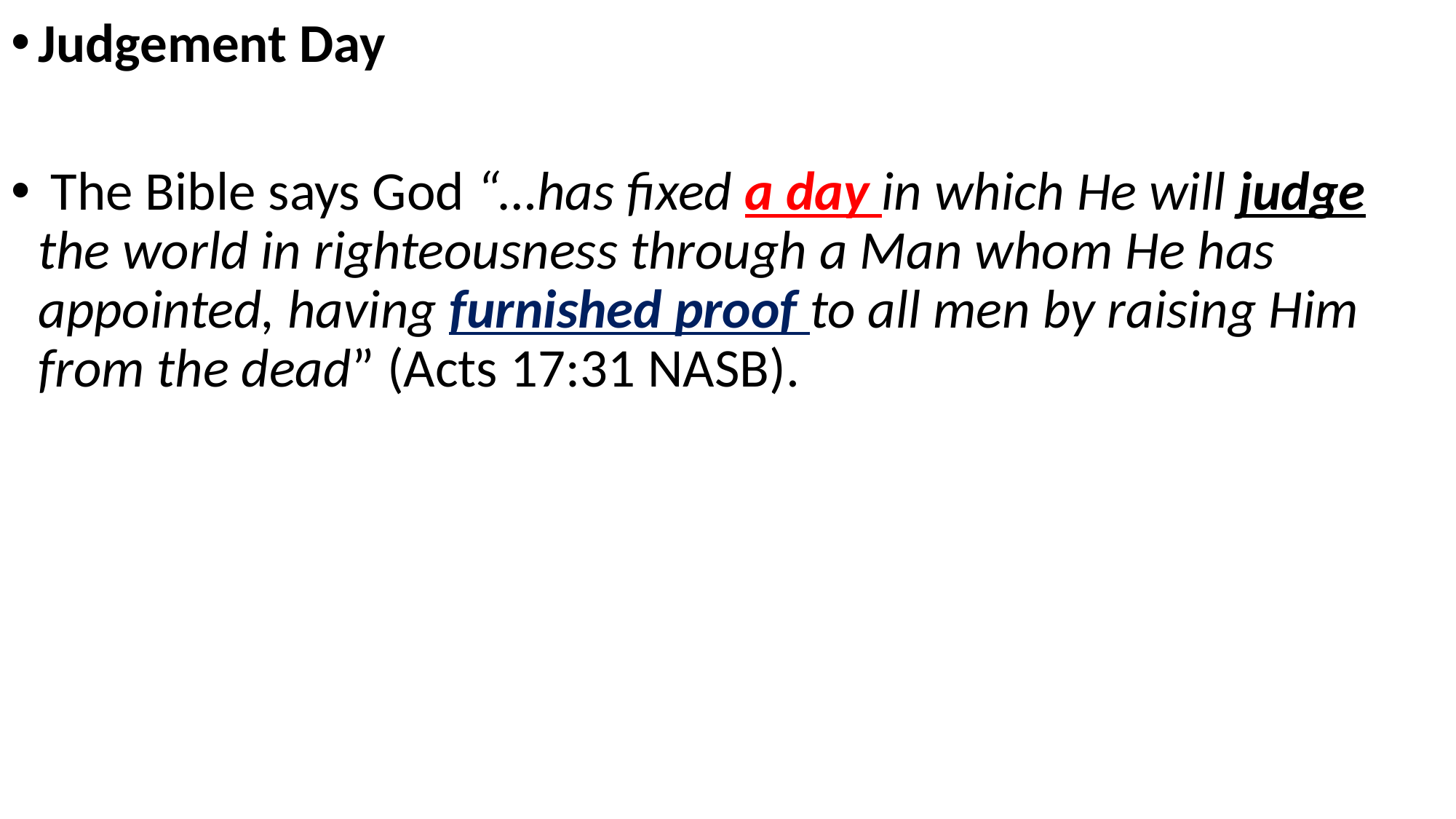

Judgement Day

 The Bible says God “…has fixed a day in which He will judge the world in righteousness through a Man whom He has appointed, having furnished proof to all men by raising Him from the dead” (Acts 17:31 NASB).